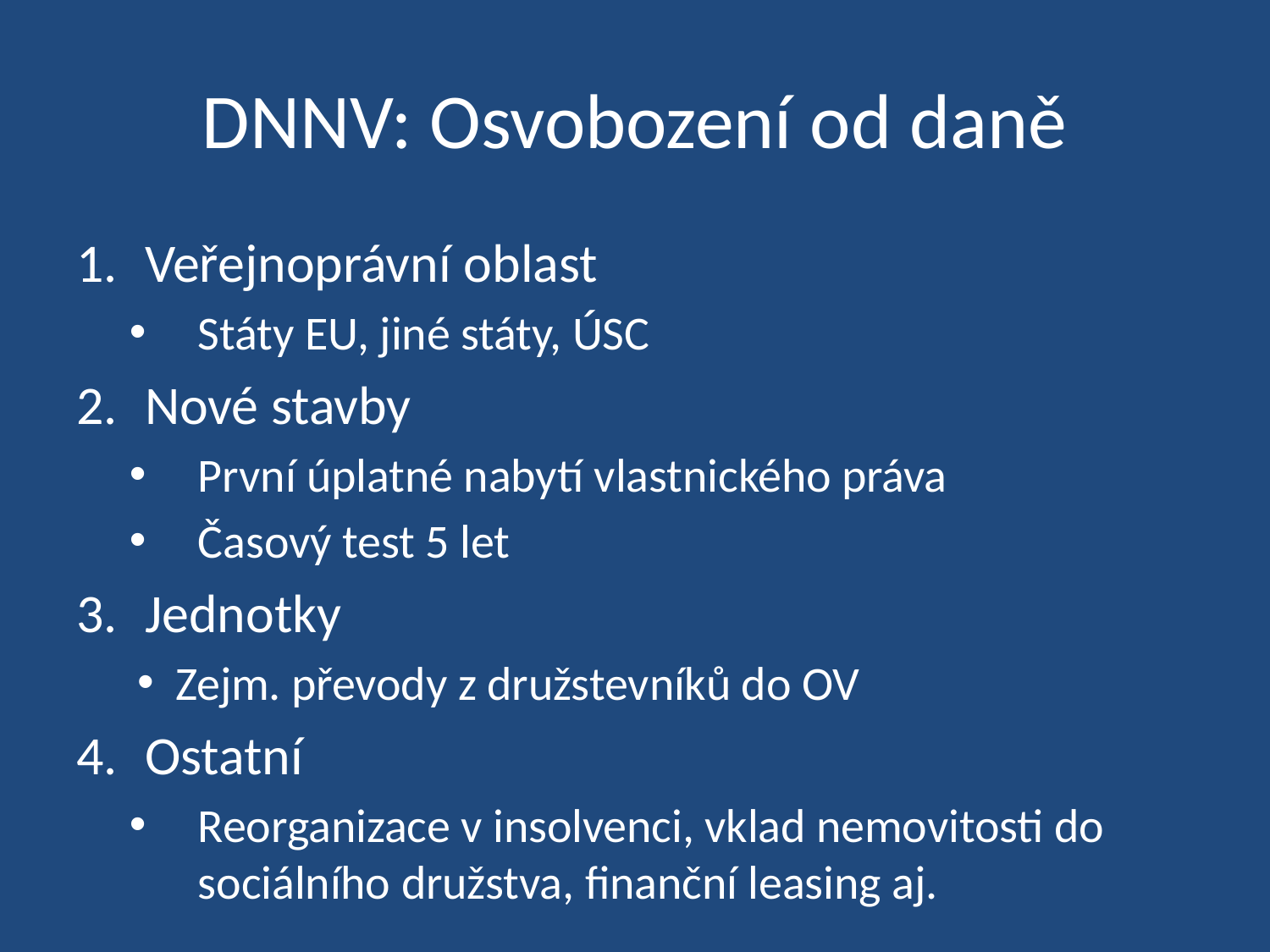

# DNNV: Osvobození od daně
Veřejnoprávní oblast
Státy EU, jiné státy, ÚSC
Nové stavby
První úplatné nabytí vlastnického práva
Časový test 5 let
Jednotky
Zejm. převody z družstevníků do OV
Ostatní
Reorganizace v insolvenci, vklad nemovitosti do sociálního družstva, finanční leasing aj.